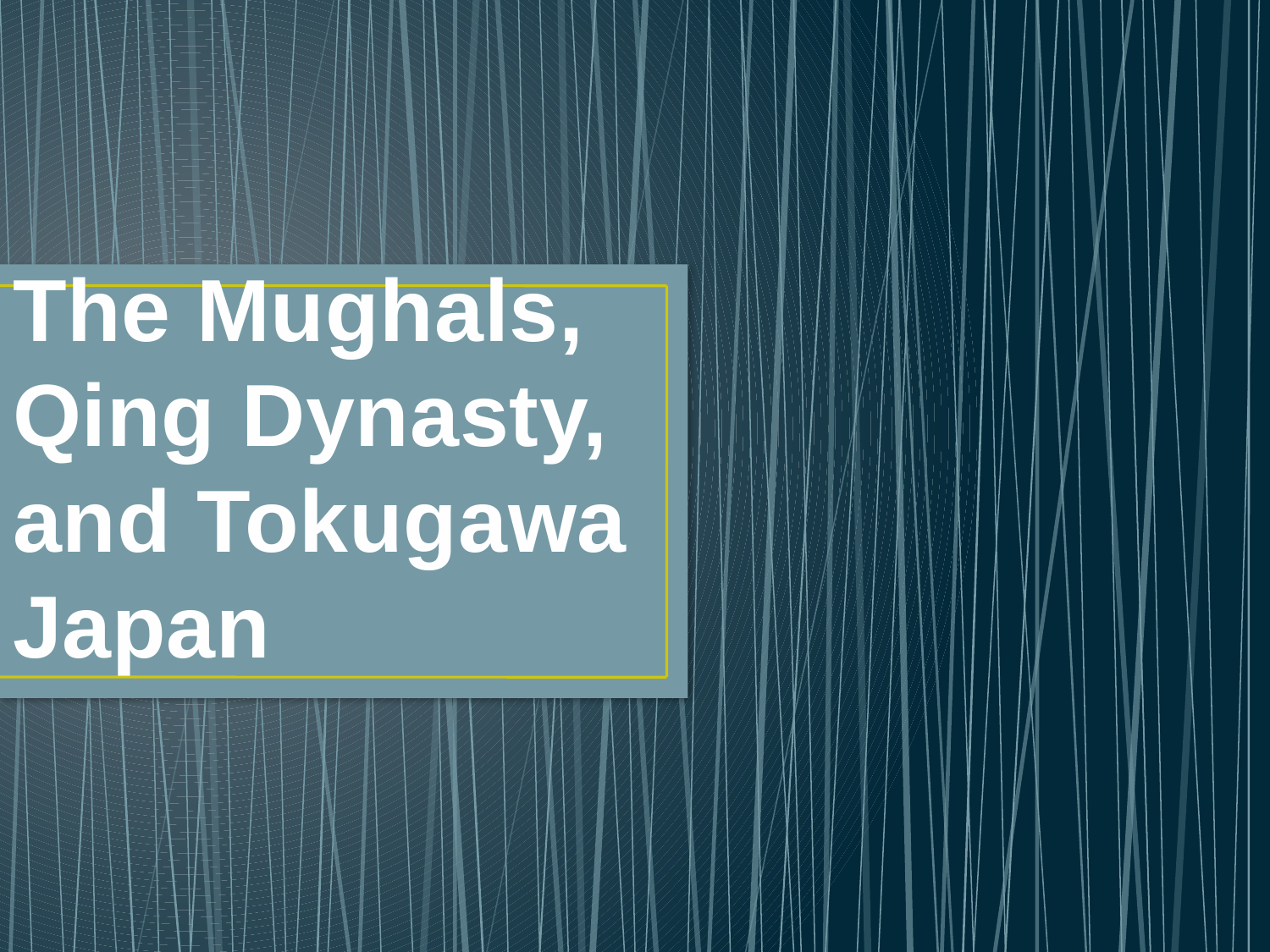

# The Mughals, Qing Dynasty, and Tokugawa Japan